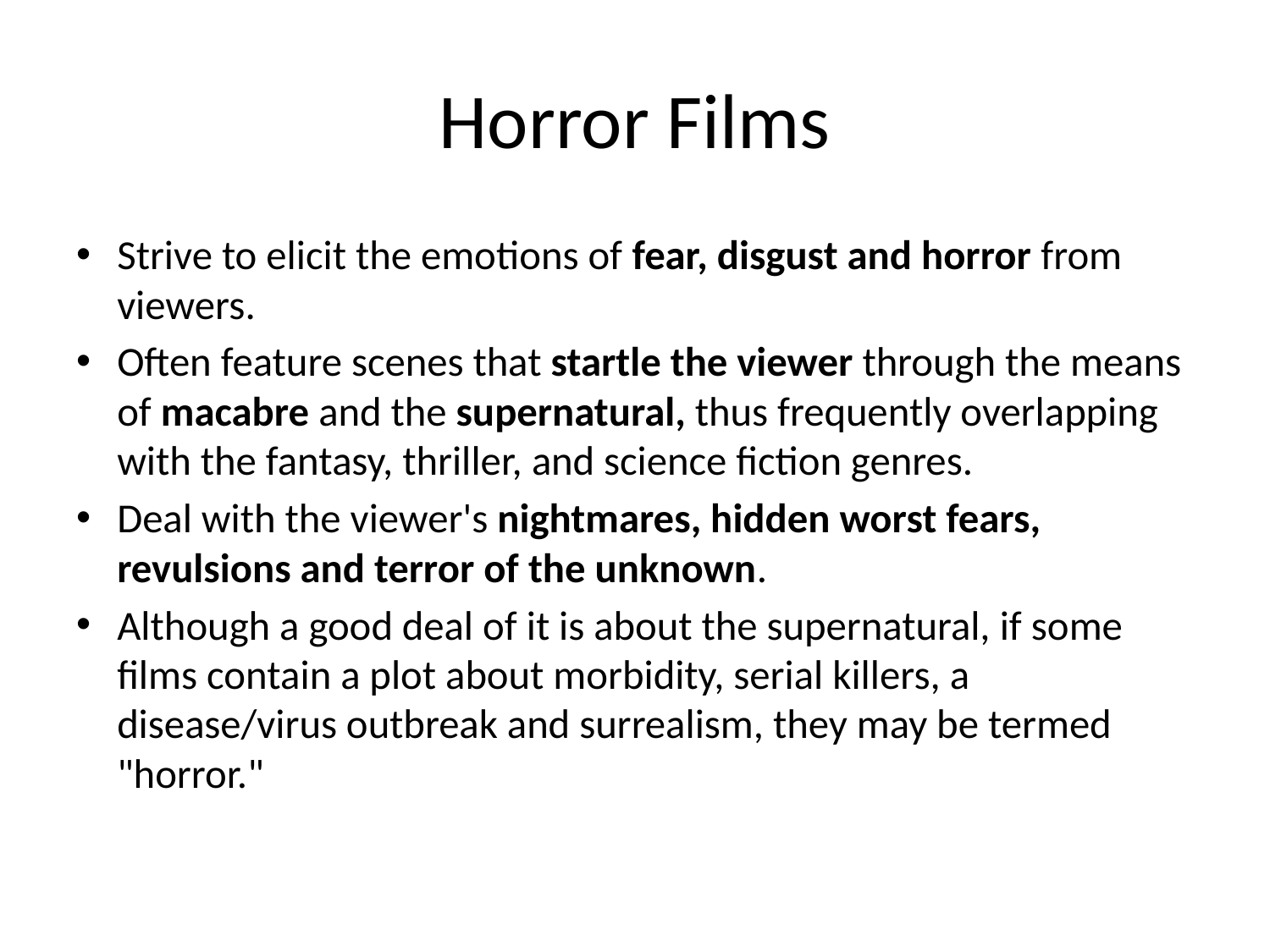

# Horror Films
Strive to elicit the emotions of fear, disgust and horror from viewers.
Often feature scenes that startle the viewer through the means of macabre and the supernatural, thus frequently overlapping with the fantasy, thriller, and science fiction genres.
Deal with the viewer's nightmares, hidden worst fears, revulsions and terror of the unknown.
Although a good deal of it is about the supernatural, if some films contain a plot about morbidity, serial killers, a disease/virus outbreak and surrealism, they may be termed "horror."